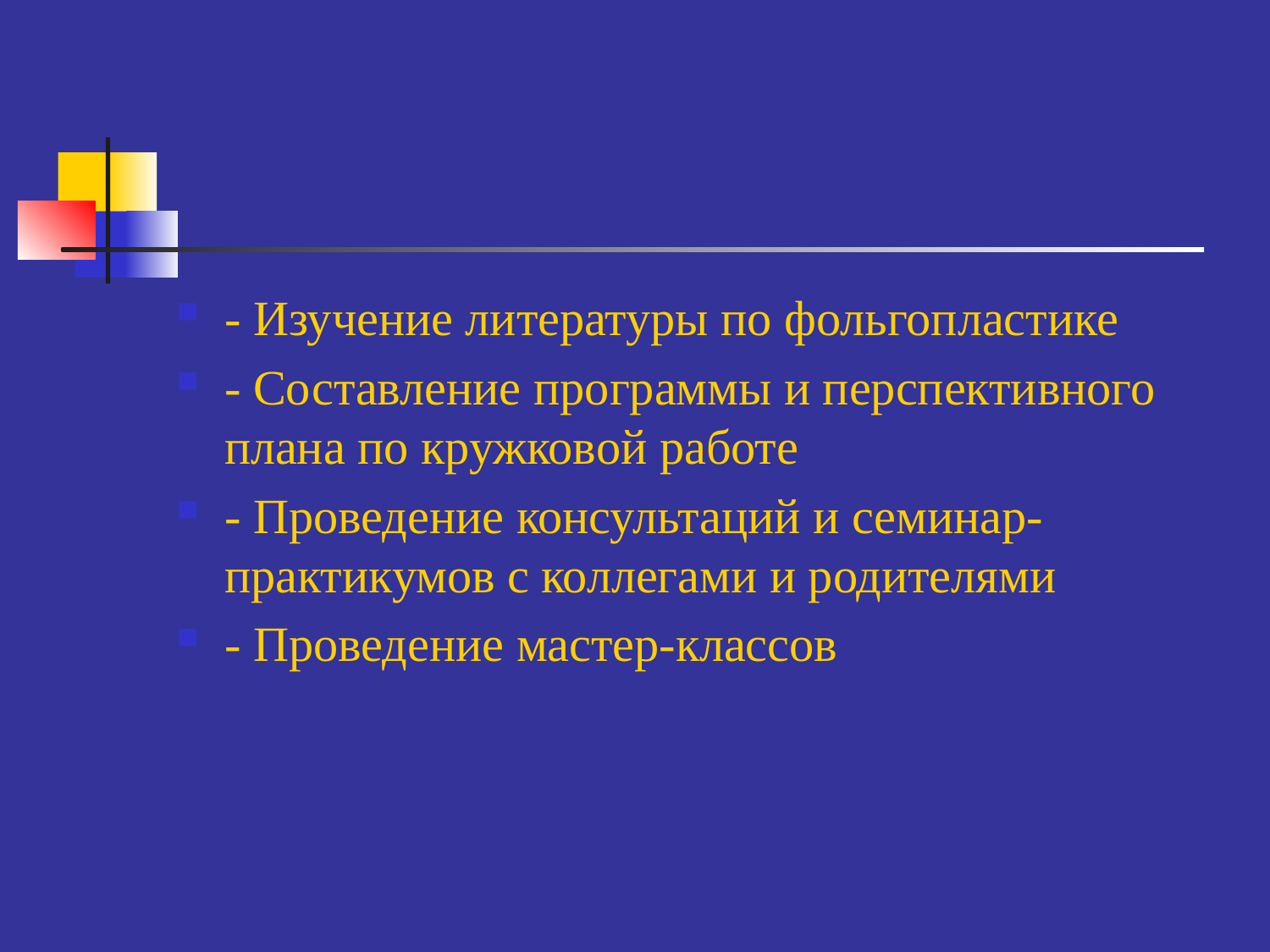

- Изучение литературы по фольгопластике
- Составление программы и перспективного плана по кружковой работе
- Проведение консультаций и семинар-практикумов с коллегами и родителями
- Проведение мастер-классов